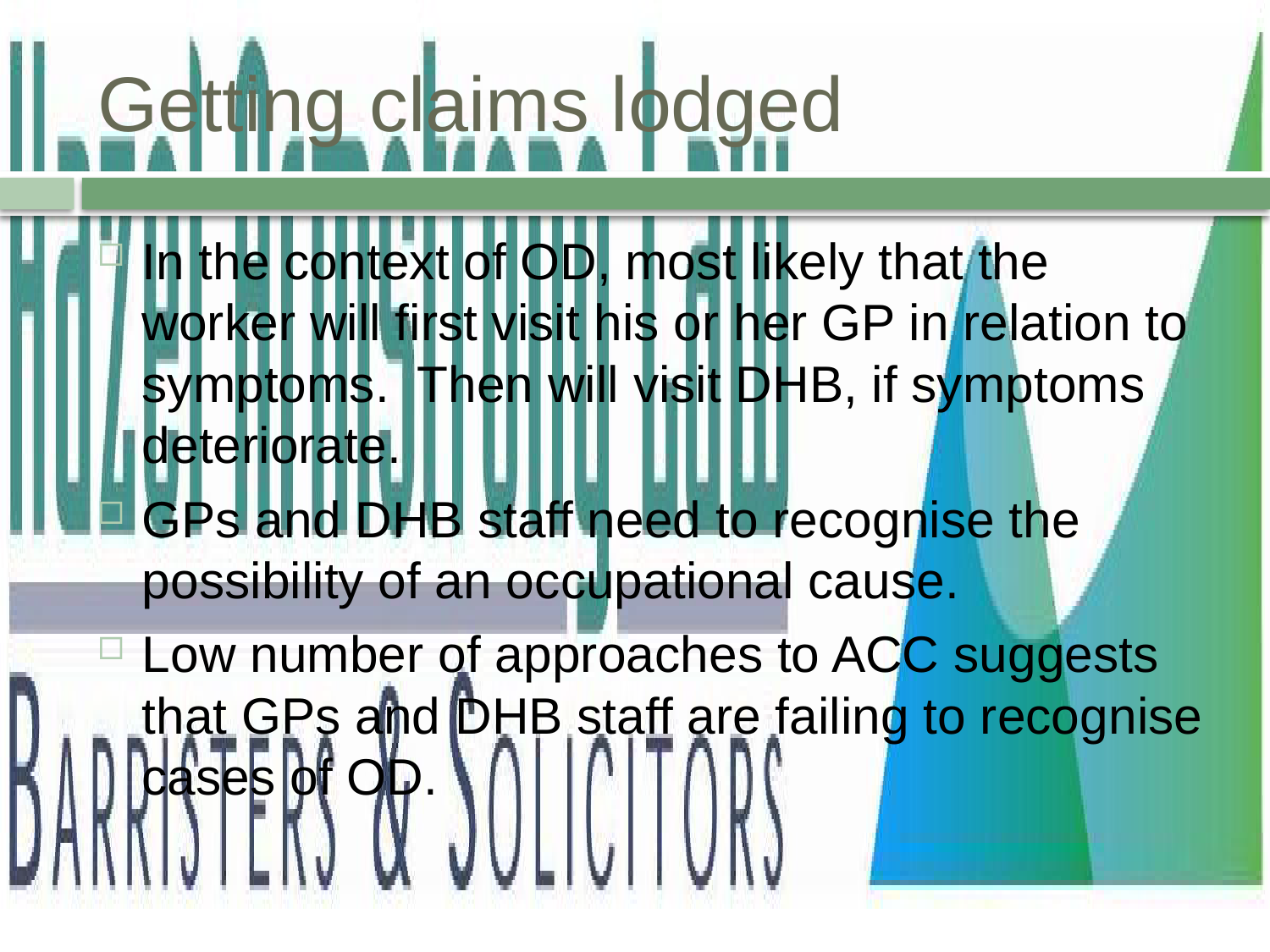

# Getting claims lodged
In the context of OD, most likely that the worker will first visit his or her GP in relation to symptoms.  Then will visit DHB, if symptoms deteriorate.
GPs and DHB staff need to recognise the possibility of an occupational cause.
Low number of approaches to ACC suggests that GPs and DHB staff are failing to recognise cases of OD.